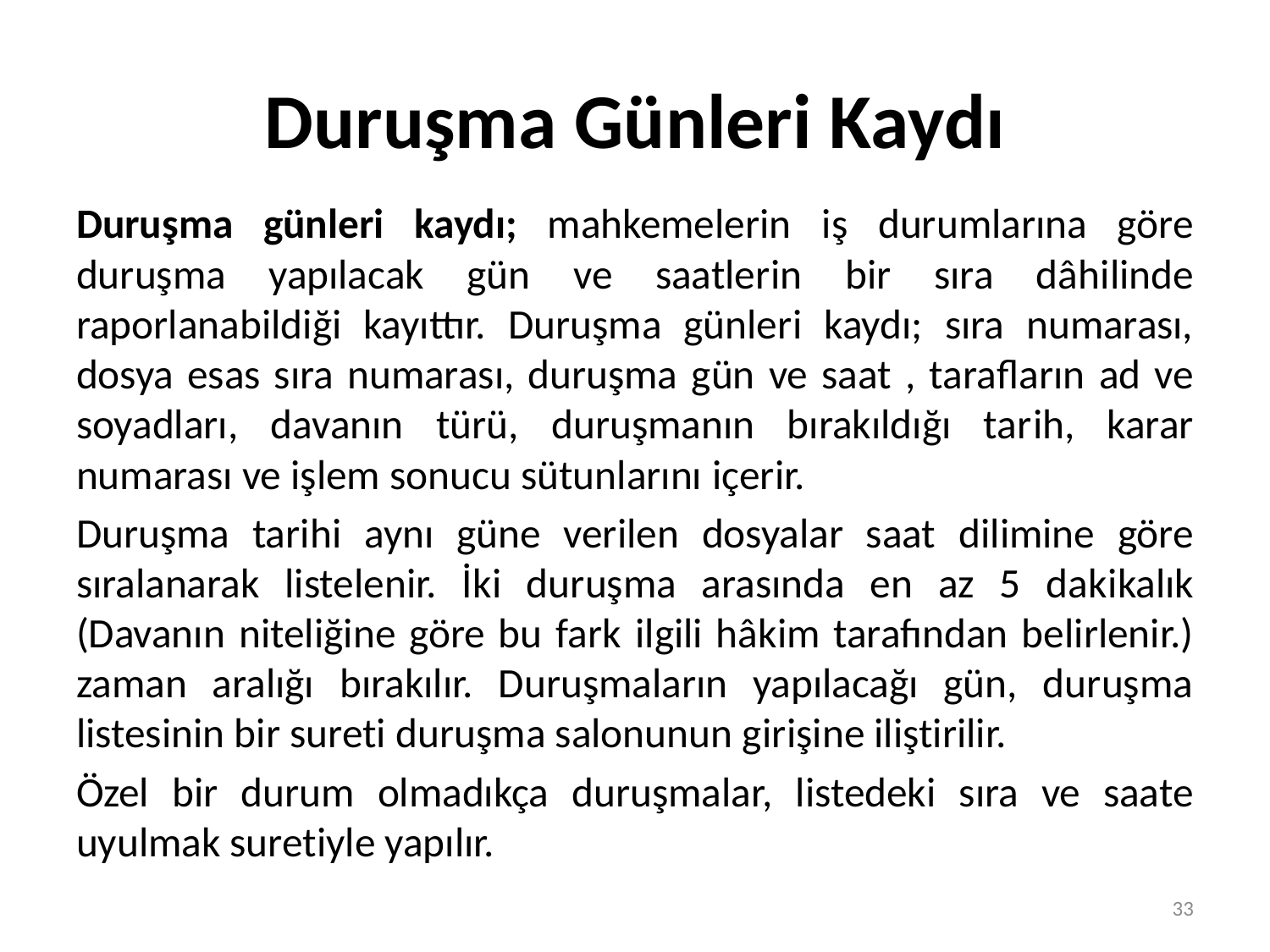

# Duruşma Günleri Kaydı
Duruşma günleri kaydı; mahkemelerin iş durumlarına göre duruşma yapılacak gün ve saatlerin bir sıra dâhilinde raporlanabildiği kayıttır. Duruşma günleri kaydı; sıra numarası, dosya esas sıra numarası, duruşma gün ve saat , tarafların ad ve soyadları, davanın türü, duruşmanın bırakıldığı tarih, karar numarası ve işlem sonucu sütunlarını içerir.
Duruşma tarihi aynı güne verilen dosyalar saat dilimine göre sıralanarak listelenir. İki duruşma arasında en az 5 dakikalık (Davanın niteliğine göre bu fark ilgili hâkim tarafından belirlenir.) zaman aralığı bırakılır. Duruşmaların yapılacağı gün, duruşma listesinin bir sureti duruşma salonunun girişine iliştirilir.
Özel bir durum olmadıkça duruşmalar, listedeki sıra ve saate uyulmak suretiyle yapılır.
33